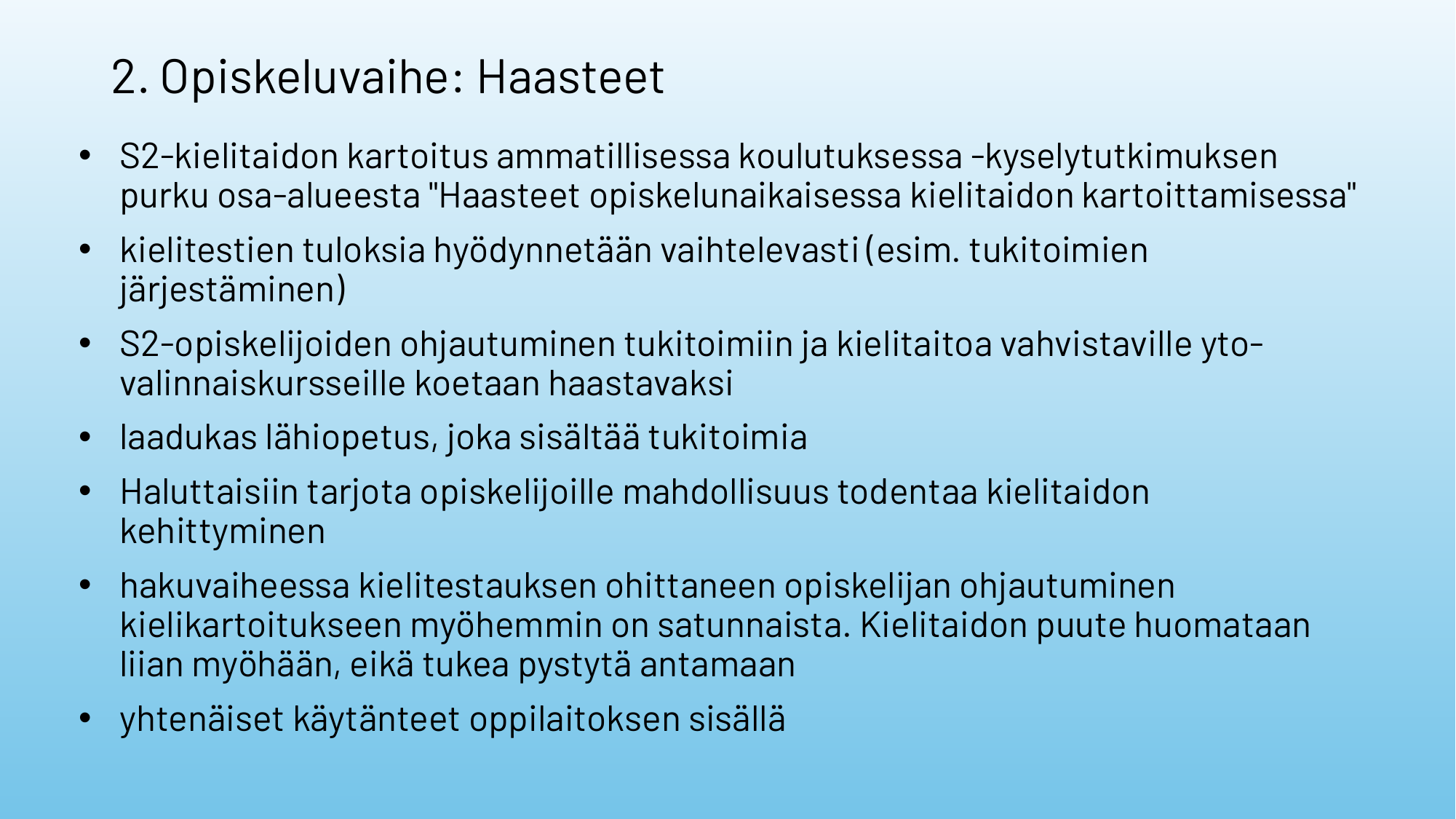

# 2. Opiskeluvaihe: Haasteet
S2-kielitaidon kartoitus ammatillisessa koulutuksessa -kyselytutkimuksen purku osa-alueesta "Haasteet opiskelunaikaisessa kielitaidon kartoittamisessa"
kielitestien tuloksia hyödynnetään vaihtelevasti (esim. tukitoimien järjestäminen)
S2-opiskelijoiden ohjautuminen tukitoimiin ja kielitaitoa vahvistaville yto-valinnaiskursseille koetaan haastavaksi
laadukas lähiopetus, joka sisältää tukitoimia
Haluttaisiin tarjota opiskelijoille mahdollisuus todentaa kielitaidon kehittyminen
hakuvaiheessa kielitestauksen ohittaneen opiskelijan ohjautuminen kielikartoitukseen myöhemmin on satunnaista. Kielitaidon puute huomataan liian myöhään, eikä tukea pystytä antamaan
yhtenäiset käytänteet oppilaitoksen sisällä